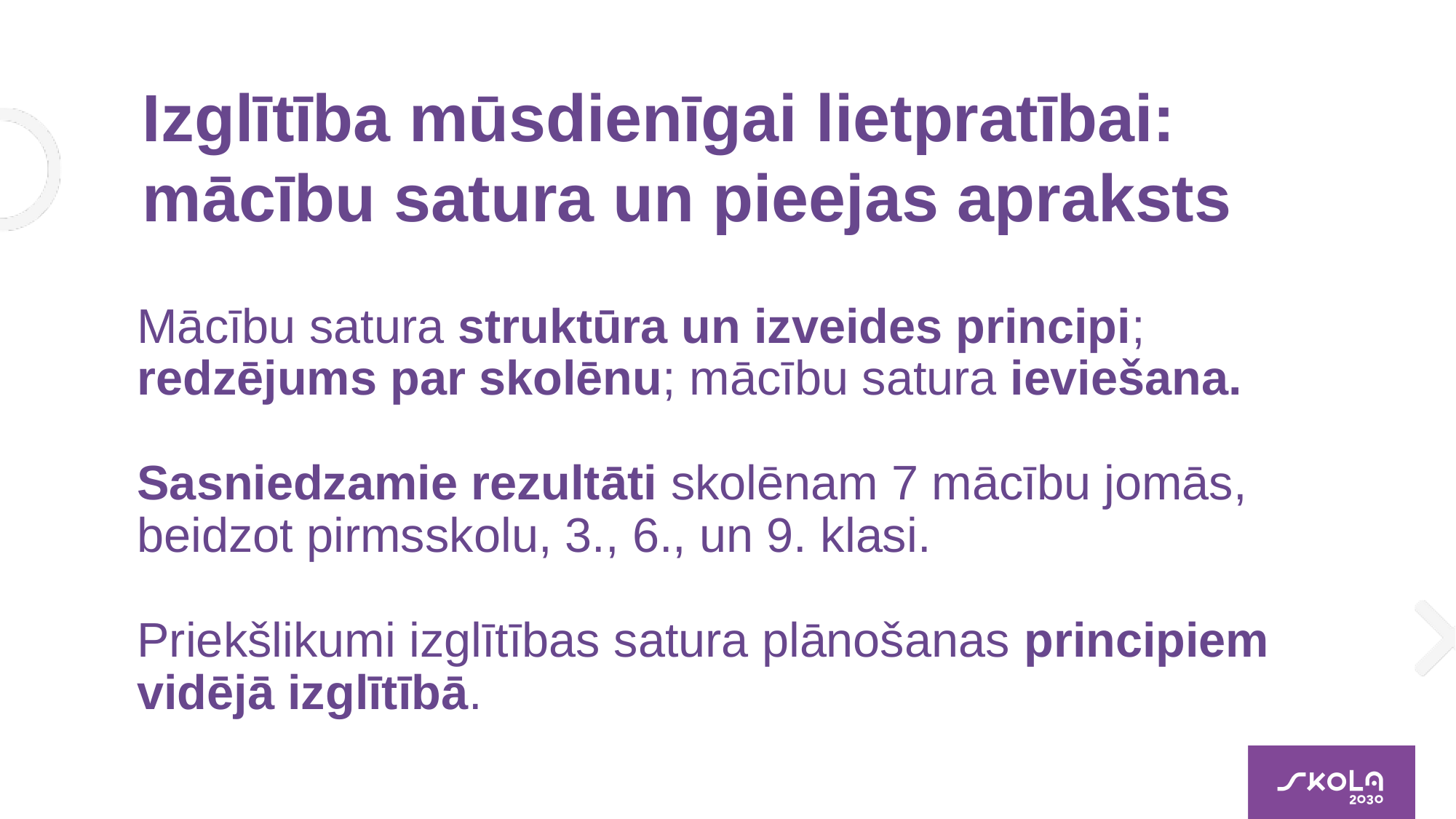

Izglītība mūsdienīgai lietpratībai:
mācību satura un pieejas apraksts
Mācību satura struktūra un izveides principi; redzējums par skolēnu; mācību satura ieviešana.

Sasniedzamie rezultāti skolēnam 7 mācību jomās, beidzot pirmsskolu, 3., 6., un 9. klasi.

Priekšlikumi izglītības satura plānošanas principiem vidējā izglītībā.